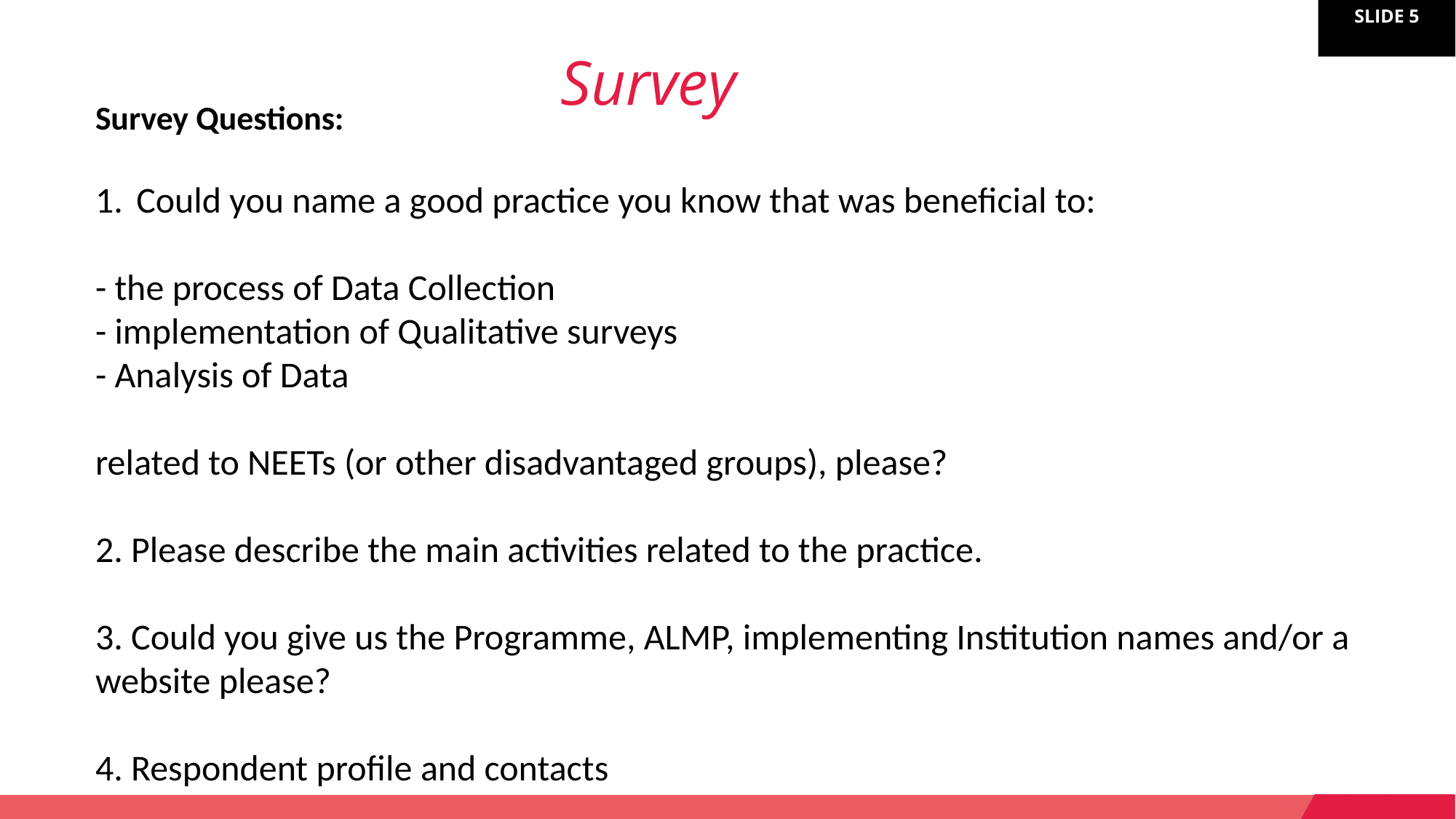

Survey
Survey Questions:

Could you name a good practice you know that was beneficial to:

- the process of Data Collection
- implementation of Qualitative surveys
- Analysis of Data

related to NEETs (or other disadvantaged groups), please?

2. Please describe the main activities related to the practice.

3. Could you give us the Programme, ALMP, implementing Institution names and/or a website please?

4. Respondent profile and contacts